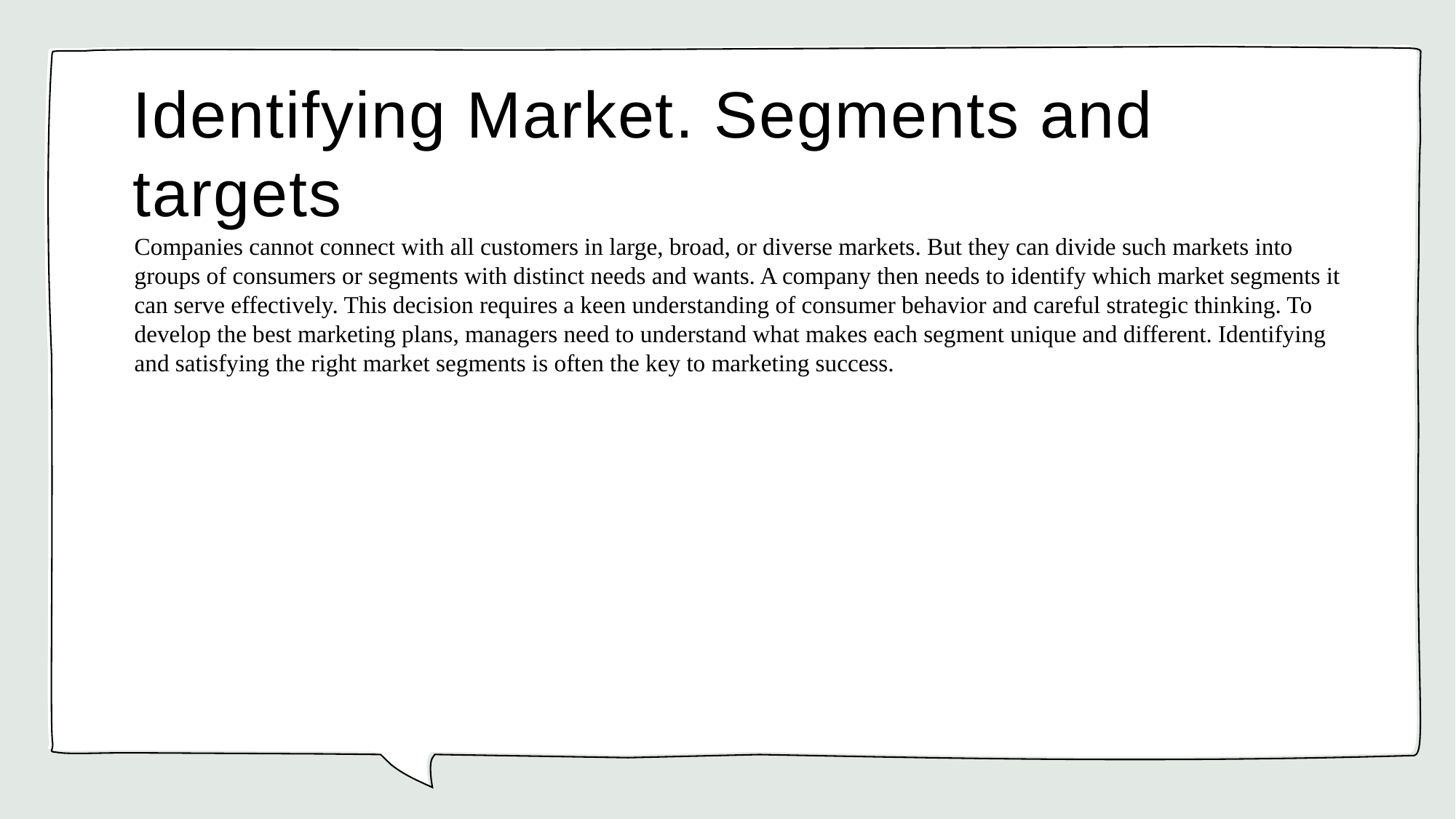

# Identifying Market. Segments and targets
Companies cannot connect with all customers in large, broad, or diverse markets. But they can divide such markets into groups of consumers or segments with distinct needs and wants. A company then needs to identify which market segments it can serve effectively. This decision requires a keen understanding of consumer behavior and careful strategic thinking. To develop the best marketing plans, managers need to understand what makes each segment unique and different. Identifying and satisfying the right market segments is often the key to marketing success.